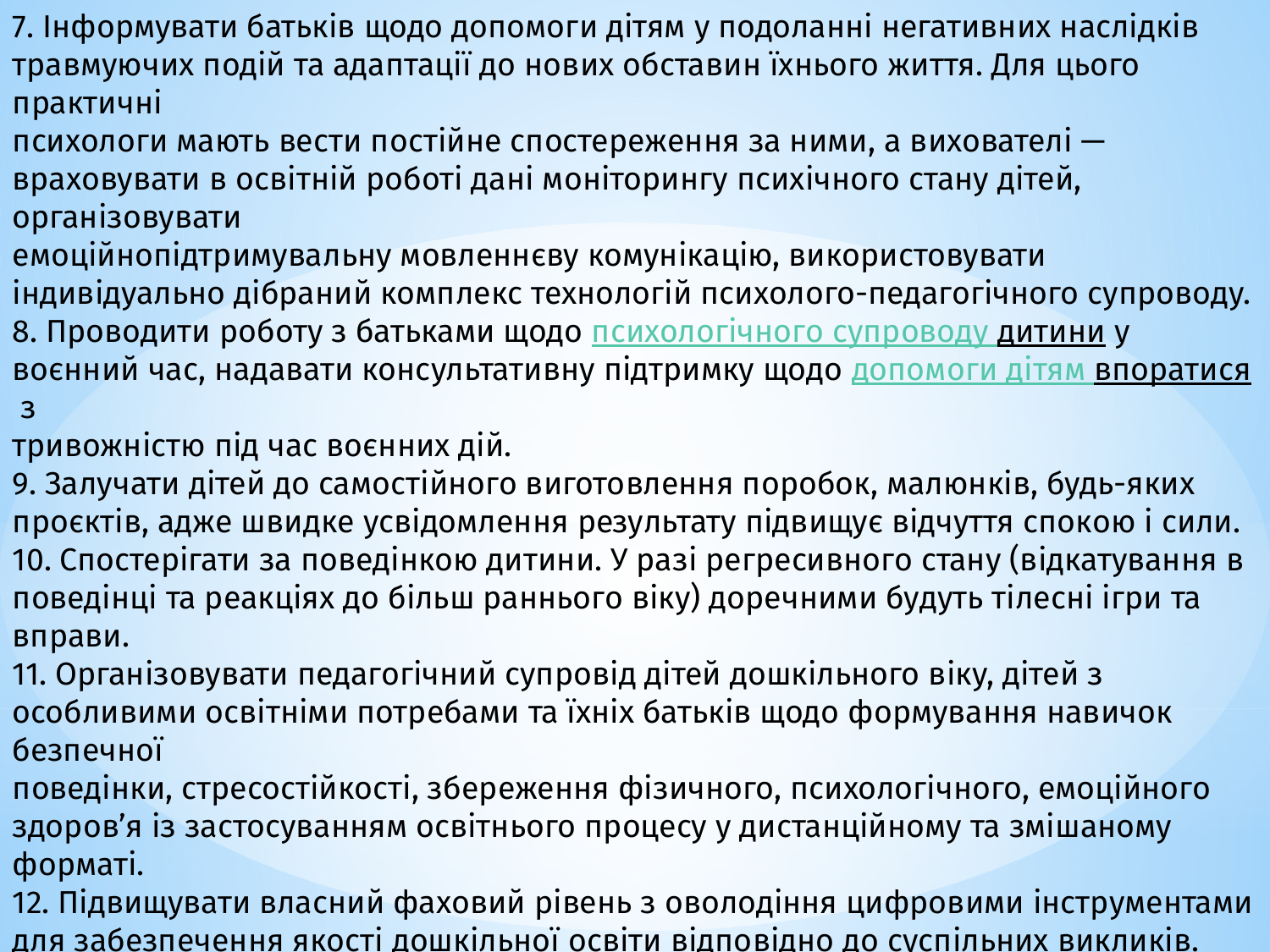

7. Інформувати батьків щодо допомоги дітям у подоланні негативних наслідків травмуючих подій та адаптації до нових обставин їхнього життя. Для цього практичні
психологи мають вести постійне спостереження за ними, а вихователі — враховувати в освітній роботі дані моніторингу психічного стану дітей, організовувати
емоційнопідтримувальну мовленнєву комунікацію, використовувати індивідуально дібраний комплекс технологій психолого-педагогічного супроводу.
8. Проводити роботу з батьками щодо психологічного супроводу дитини у воєнний час, надавати консультативну підтримку щодо допомоги дітям впоратися з
тривожністю під час воєнних дій.
9. Залучати дітей до самостійного виготовлення поробок, малюнків, будь-яких проєктів, адже швидке усвідомлення результату підвищує відчуття спокою і сили.
10. Спостерігати за поведінкою дитини. У разі регресивного стану (відкатування в поведінці та реакціях до більш раннього віку) доречними будуть тілесні ігри та вправи.
11. Організовувати педагогічний супровід дітей дошкільного віку, дітей з особливими освітніми потребами та їхніх батьків щодо формування навичок безпечної
поведінки, стресостійкості, збереження фізичного, психологічного, емоційного здоров’я із застосуванням освітнього процесу у дистанційному та змішаному форматі.
12. Підвищувати власний фаховий рівень з оволодіння цифровими інструментами для забезпечення якості дошкільної освіти відповідно до суспільних викликів.
Зокрема, за допомогою реєстрації і проходження різних онлайн-курсів на платформах суб’єктів підвищення кваліфікації.
13. Вивчати та поширювати досвід педагогів, зокрема з інших країн щодо організації роботи з дітьми дошкільного віку під час військових дій